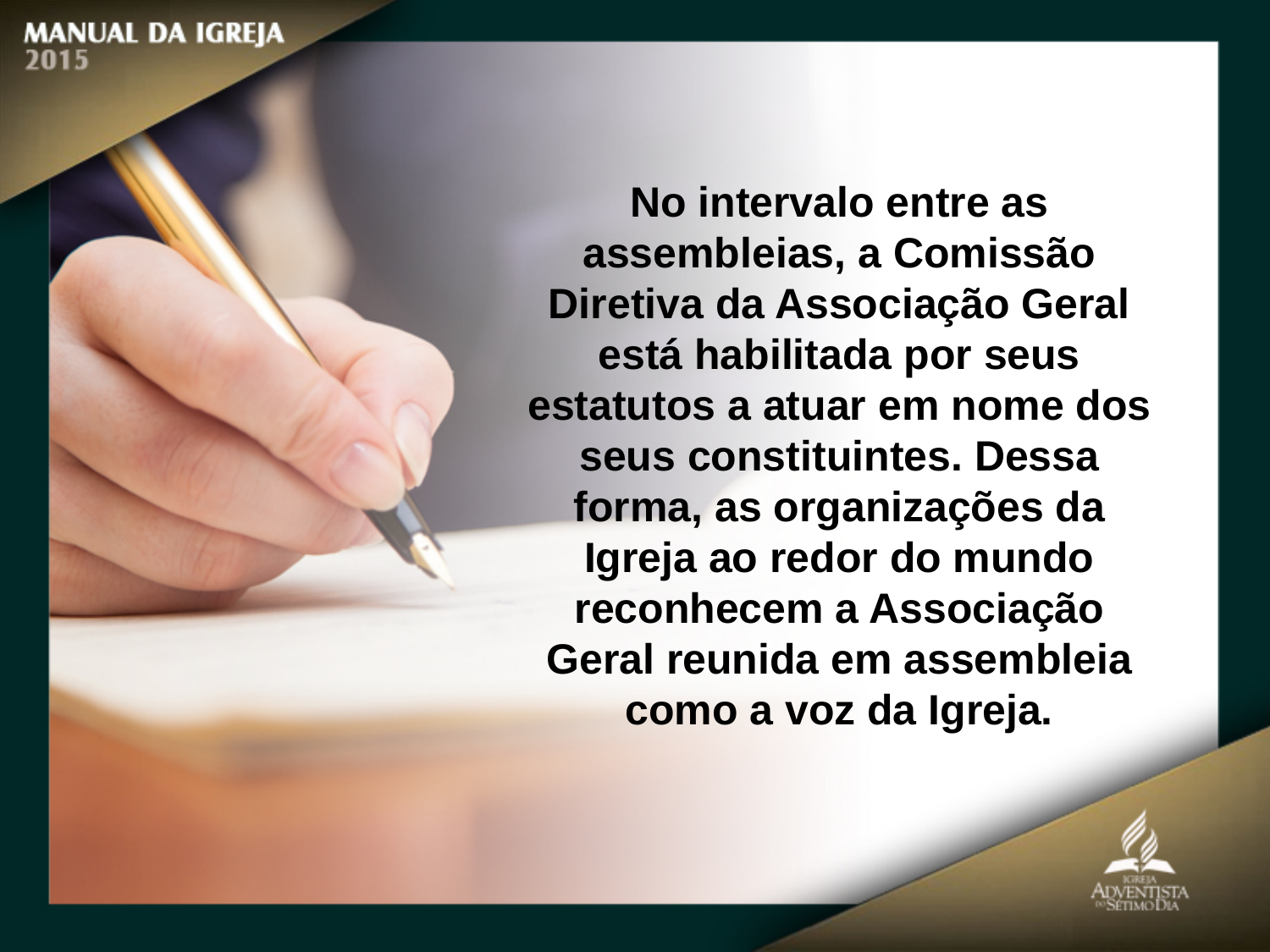

No intervalo entre as assembleias, a Comissão Diretiva da Associação Geral está habilitada por seus estatutos a atuar em nome dos seus constituintes. Dessa forma, as organizações da
Igreja ao redor do mundo reconhecem a Associação Geral reunida em assembleia
como a voz da Igreja.